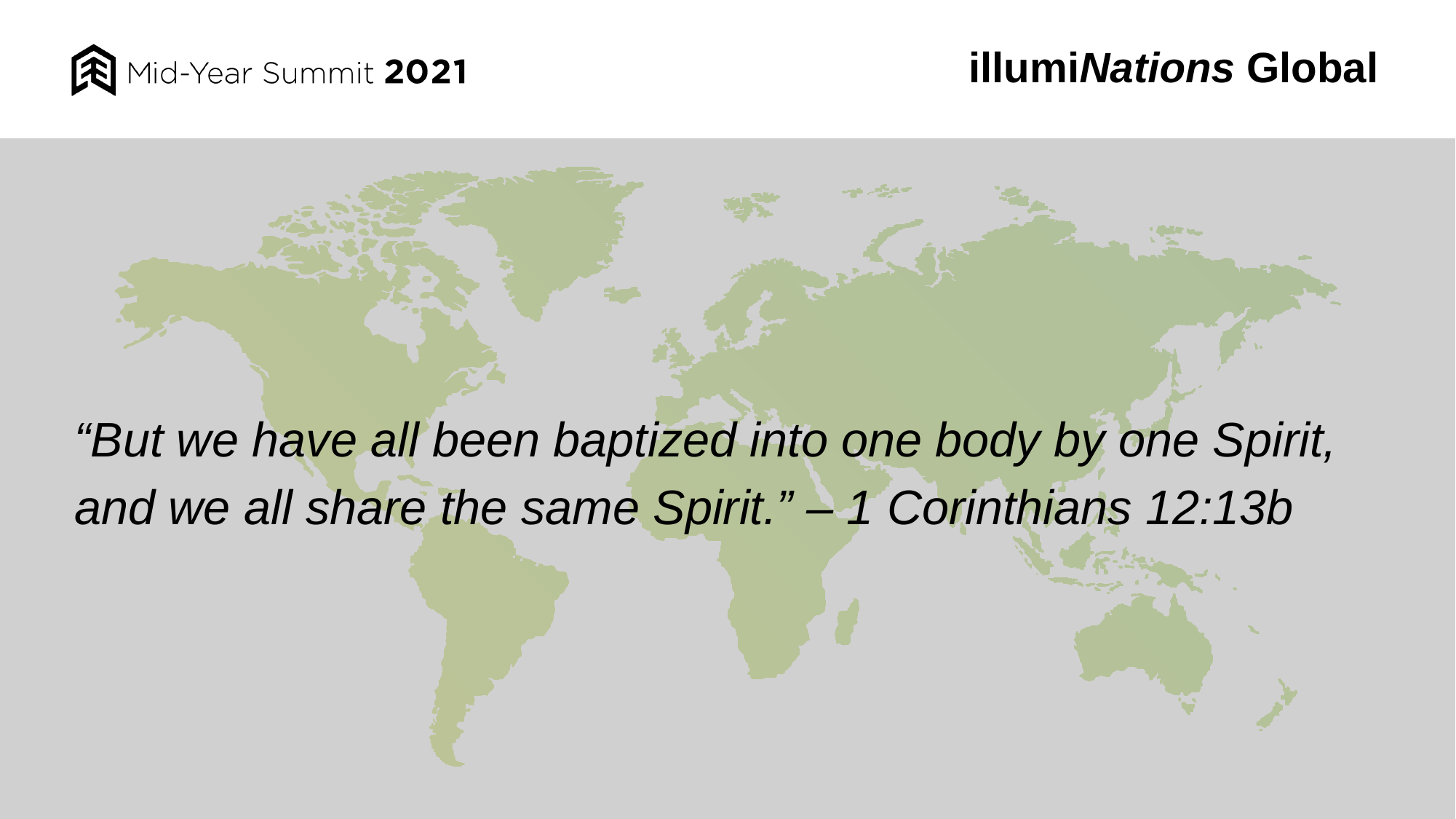

illumiNations Global

“But we have all been baptized into one body by one Spirit,
and we all share the same Spirit.” – 1 Corinthians 12:13b